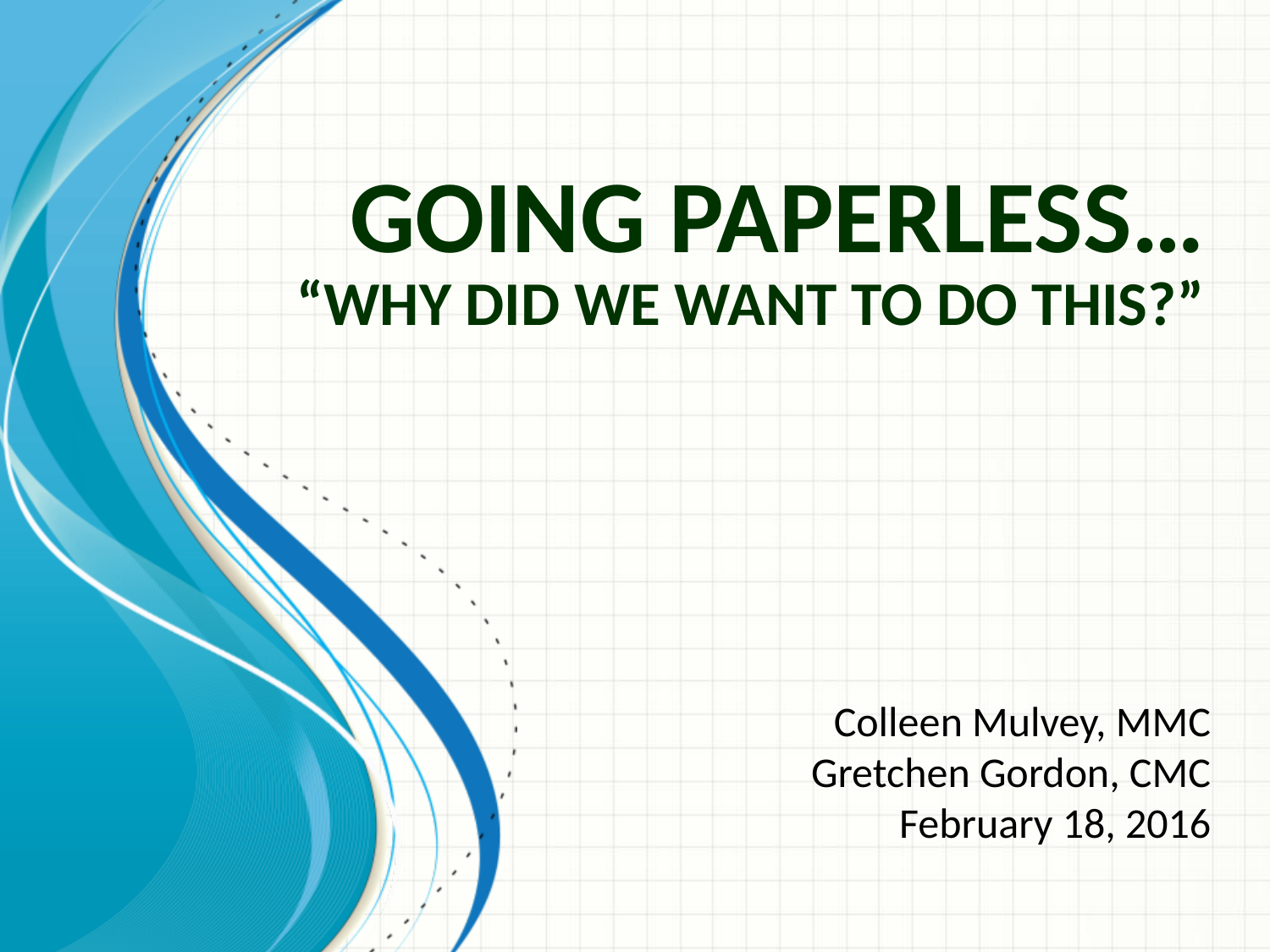

# Going Paperless… “Why did we want to do this?”
Colleen Mulvey, MMC
Gretchen Gordon, CMC
February 18, 2016